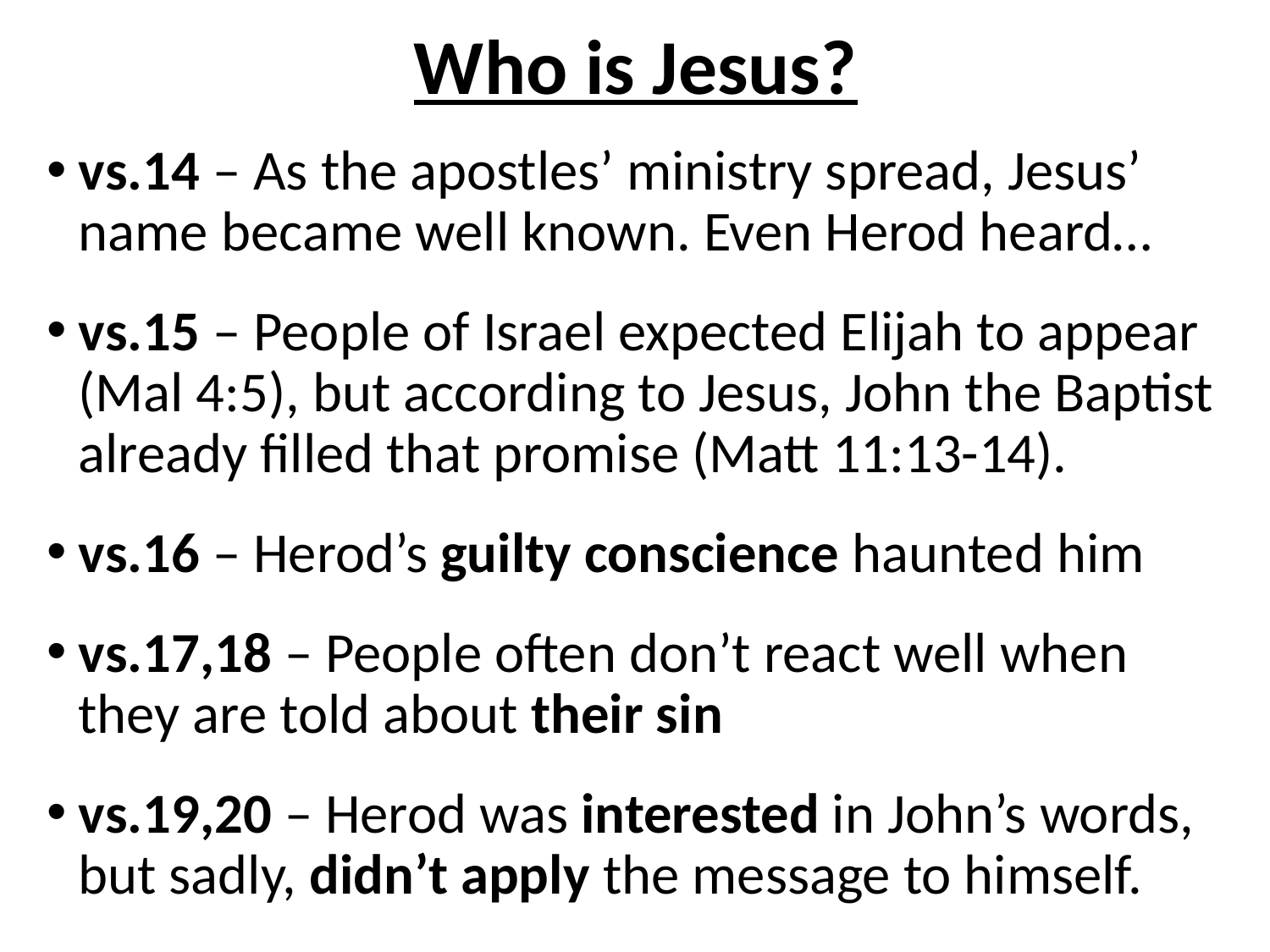

# Who is Jesus?
vs.14 – As the apostles’ ministry spread, Jesus’ name became well known. Even Herod heard…
vs.15 – People of Israel expected Elijah to appear (Mal 4:5), but according to Jesus, John the Baptist already filled that promise (Matt 11:13-14).
vs.16 – Herod’s guilty conscience haunted him
vs.17,18 – People often don’t react well when they are told about their sin
vs.19,20 – Herod was interested in John’s words, but sadly, didn’t apply the message to himself.